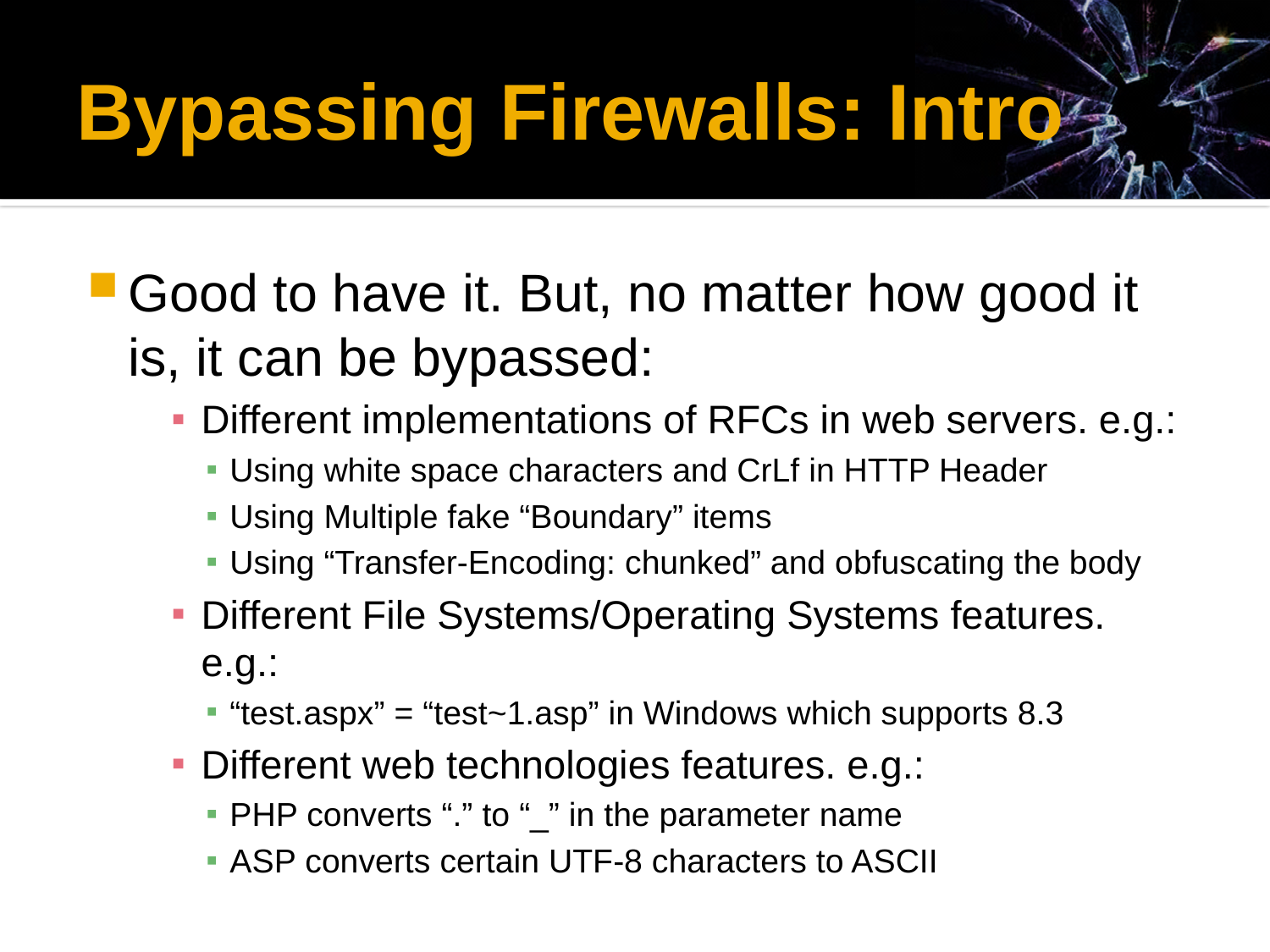

# Bypassing Firewalls: Intro
Good to have it. But, no matter how good it is, it can be bypassed:
Different implementations of RFCs in web servers. e.g.:
Using white space characters and CrLf in HTTP Header
Using Multiple fake “Boundary” items
Using “Transfer-Encoding: chunked” and obfuscating the body
Different File Systems/Operating Systems features. e.g.:
“test.aspx” = “test~1.asp” in Windows which supports 8.3
Different web technologies features. e.g.:
PHP converts “.” to “_” in the parameter name
ASP converts certain UTF-8 characters to ASCII